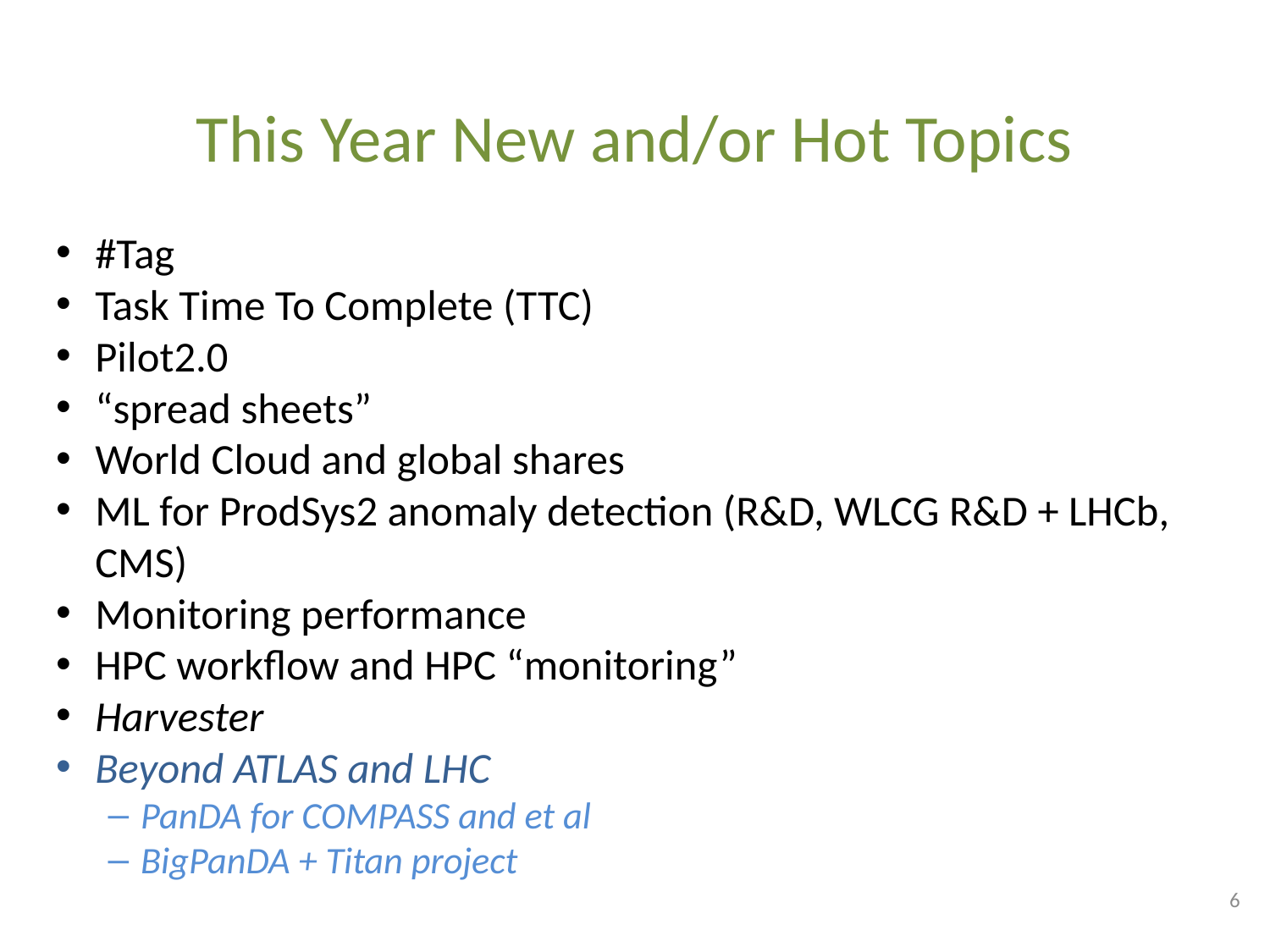

# This Year New and/or Hot Topics
#Tag
Task Time To Complete (TTC)
Pilot2.0
“spread sheets”
World Cloud and global shares
ML for ProdSys2 anomaly detection (R&D, WLCG R&D + LHCb, CMS)
Monitoring performance
HPC workflow and HPC “monitoring”
Harvester
Beyond ATLAS and LHC
PanDA for COMPASS and et al
BigPanDA + Titan project

6